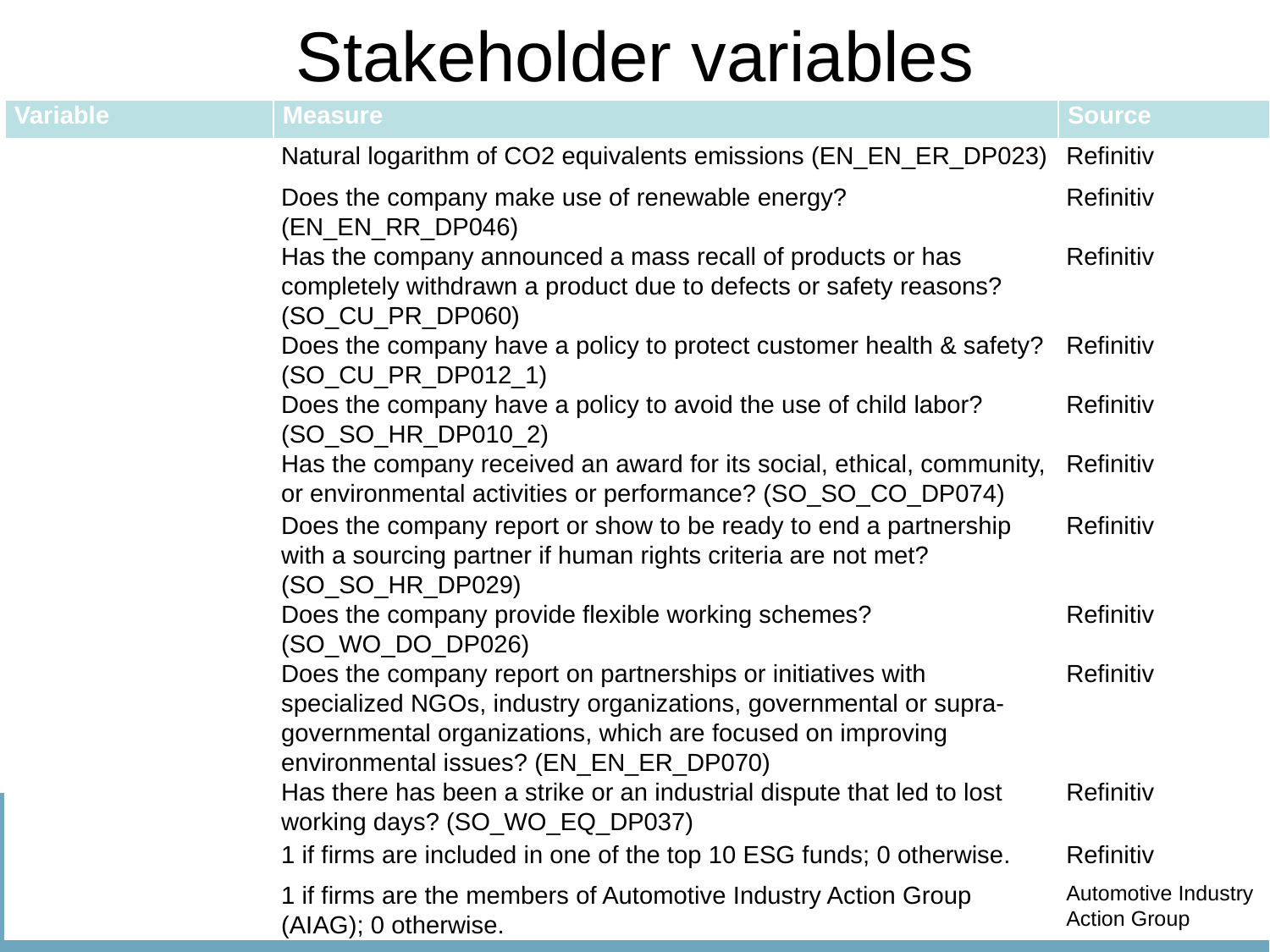

# Stakeholder variables
| Variable | Measure | Source |
| --- | --- | --- |
| InCO2emission | Natural logarithm of CO2 equivalents emissions (EN\_EN\_ER\_DP023) | Refinitiv |
| renewableenergyuse | Does the company make use of renewable energy? (EN\_EN\_RR\_DP046) | Refinitiv |
| productrecall | Has the company announced a mass recall of products or has completely withdrawn a product due to defects or safety reasons? (SO\_CU\_PR\_DP060) | Refinitiv |
| policycustomerhealth | Does the company have a policy to protect customer health & safety? (SO\_CU\_PR\_DP012\_1) | Refinitiv |
| avoidchildlabor | Does the company have a policy to avoid the use of child labor? (SO\_SO\_HR\_DP010\_2) | Refinitiv |
| corporaterespaward | Has the company received an award for its social, ethical, community, or environmental activities or performance? (SO\_SO\_CO\_DP074) | Refinitiv |
| endhumanrightsupplier | Does the company report or show to be ready to end a partnership with a sourcing partner if human rights criteria are not met? (SO\_SO\_HR\_DP029) | Refinitiv |
| flexibleworkingscheme | Does the company provide flexible working schemes? (SO\_WO\_DO\_DP026) | Refinitiv |
| partnerwithNGO | Does the company report on partnerships or initiatives with specialized NGOs, industry organizations, governmental or supra-governmental organizations, which are focused on improving environmental issues? (EN\_EN\_ER\_DP070) | Refinitiv |
| strike | Has there has been a strike or an industrial dispute that led to lost working days? (SO\_WO\_EQ\_DP037) | Refinitiv |
| Greenfund | 1 if firms are included in one of the top 10 ESG funds; 0 otherwise. | Refinitiv |
| AIAG | 1 if firms are the members of Automotive Industry Action Group (AIAG); 0 otherwise. | Automotive Industry Action Group |